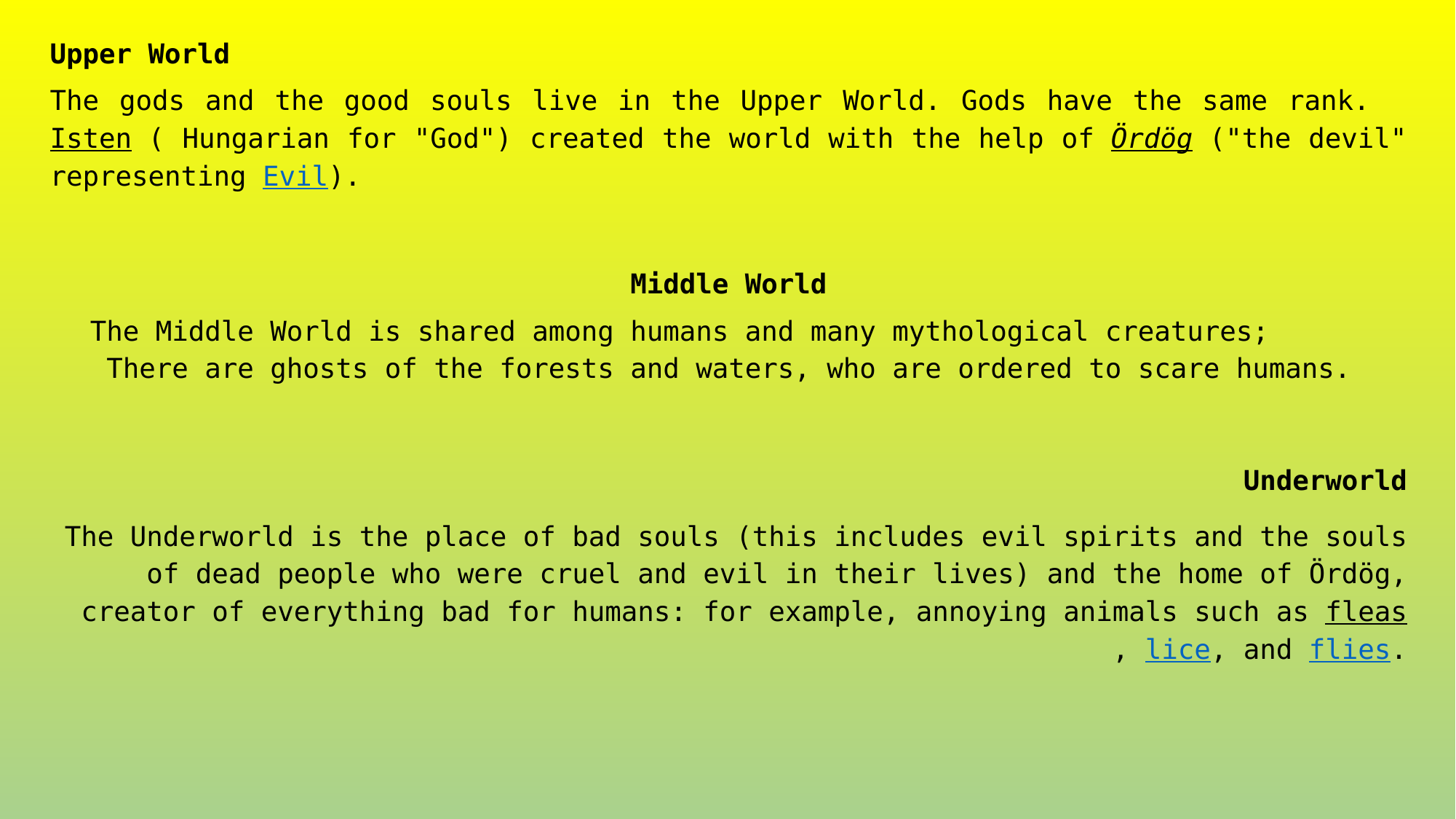

Upper World
The gods and the good souls live in the Upper World. Gods have the same rank.  Isten ( Hungarian for "God") created the world with the help of Ördög ("the devil" representing Evil).

Middle World
The Middle World is shared among humans and many mythological creatures;       There are ghosts of the forests and waters, who are ordered to scare humans.

Underworld
The Underworld is the place of bad souls (this includes evil spirits and the souls of dead people who were cruel and evil in their lives) and the home of Ördög, creator of everything bad for humans: for example, annoying animals such as fleas, lice, and flies.